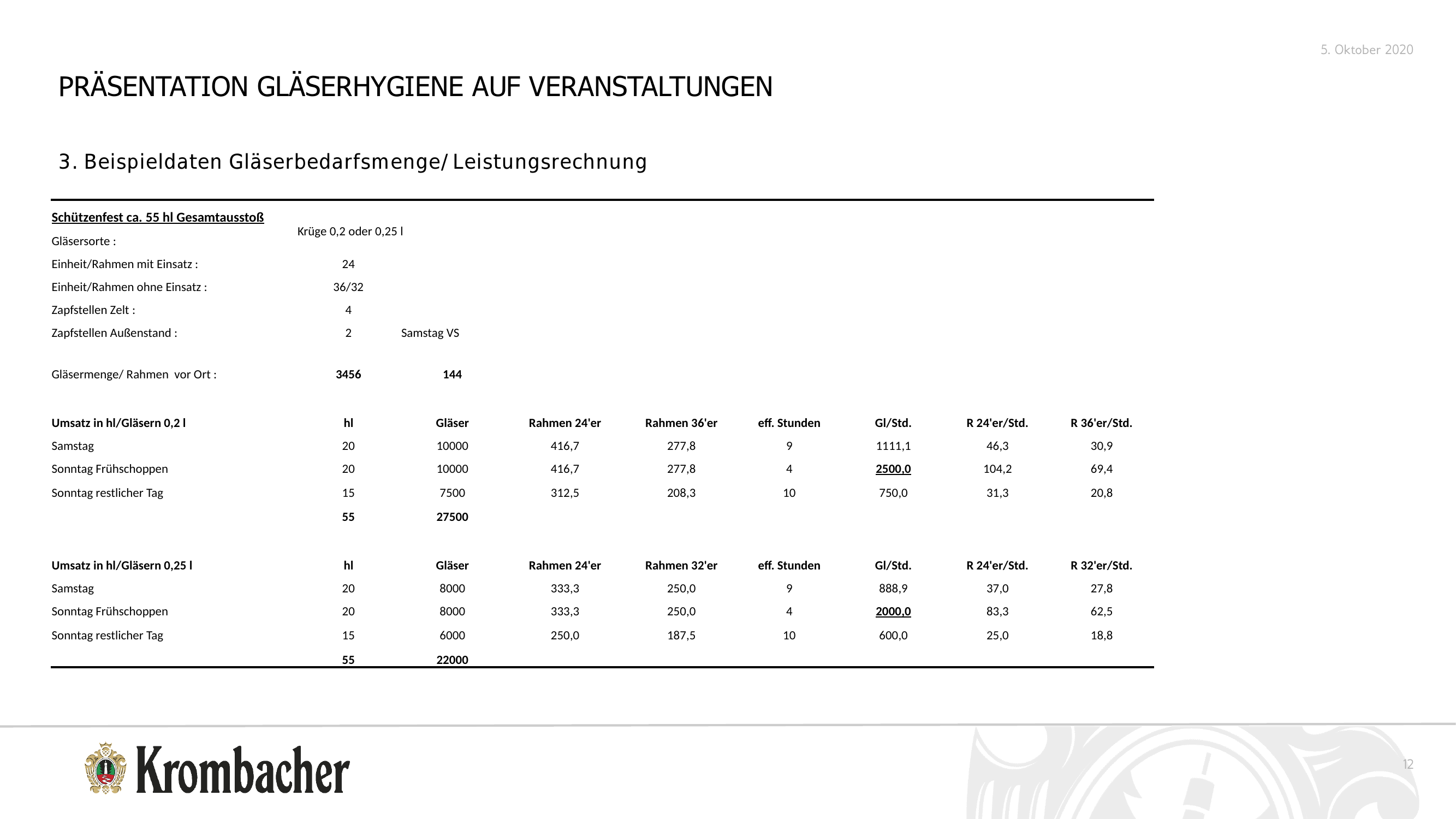

5. Oktober 2020
Präsentation Gläserhygiene auf Veranstaltungen
3. Beispieldaten Gläserbedarfsmenge/Leistungsrechnung

| Schützenfest ca. 55 hl Gesamtausstoß |  |  |  |  |  |  |  |  |
| --- | --- | --- | --- | --- | --- | --- | --- | --- |
| Gläsersorte : | Krüge 0,2 oder 0,25 l |  |  |  |  |  |  |  |
| Einheit/Rahmen mit Einsatz : | 24 |  |  |  |  |  |  |  |
| Einheit/Rahmen ohne Einsatz : | 36/32 |  |  |  |  |  |  |  |
| Zapfstellen Zelt : | 4 |  |  |  |  |  |  |  |
| Zapfstellen Außenstand : | 2 | Samstag VS |  |  |  |  |  |  |
| Gläsermenge/ Rahmen vor Ort : | 3456 | 144 |  |  |  |  |  |  |
|  |  |  |  |  |  |  |  |  |
| Umsatz in hl/Gläsern 0,2 l | hl | Gläser | Rahmen 24'er | Rahmen 36'er | eff. Stunden | Gl/Std. | R 24'er/Std. | R 36'er/Std. |
| Samstag | 20 | 10000 | 416,7 | 277,8 | 9 | 1111,1 | 46,3 | 30,9 |
| Sonntag Frühschoppen | 20 | 10000 | 416,7 | 277,8 | 4 | 2500,0 | 104,2 | 69,4 |
| Sonntag restlicher Tag | 15 | 7500 | 312,5 | 208,3 | 10 | 750,0 | 31,3 | 20,8 |
|  | 55 | 27500 |  |  |  |  |  |  |
|  |  |  |  |  |  |  |  |  |
| Umsatz in hl/Gläsern 0,25 l | hl | Gläser | Rahmen 24'er | Rahmen 32'er | eff. Stunden | Gl/Std. | R 24'er/Std. | R 32'er/Std. |
| Samstag | 20 | 8000 | 333,3 | 250,0 | 9 | 888,9 | 37,0 | 27,8 |
| Sonntag Frühschoppen | 20 | 8000 | 333,3 | 250,0 | 4 | 2000,0 | 83,3 | 62,5 |
| Sonntag restlicher Tag | 15 | 6000 | 250,0 | 187,5 | 10 | 600,0 | 25,0 | 18,8 |
|  | 55 | 22000 |  |  |  |  |  |  |
12